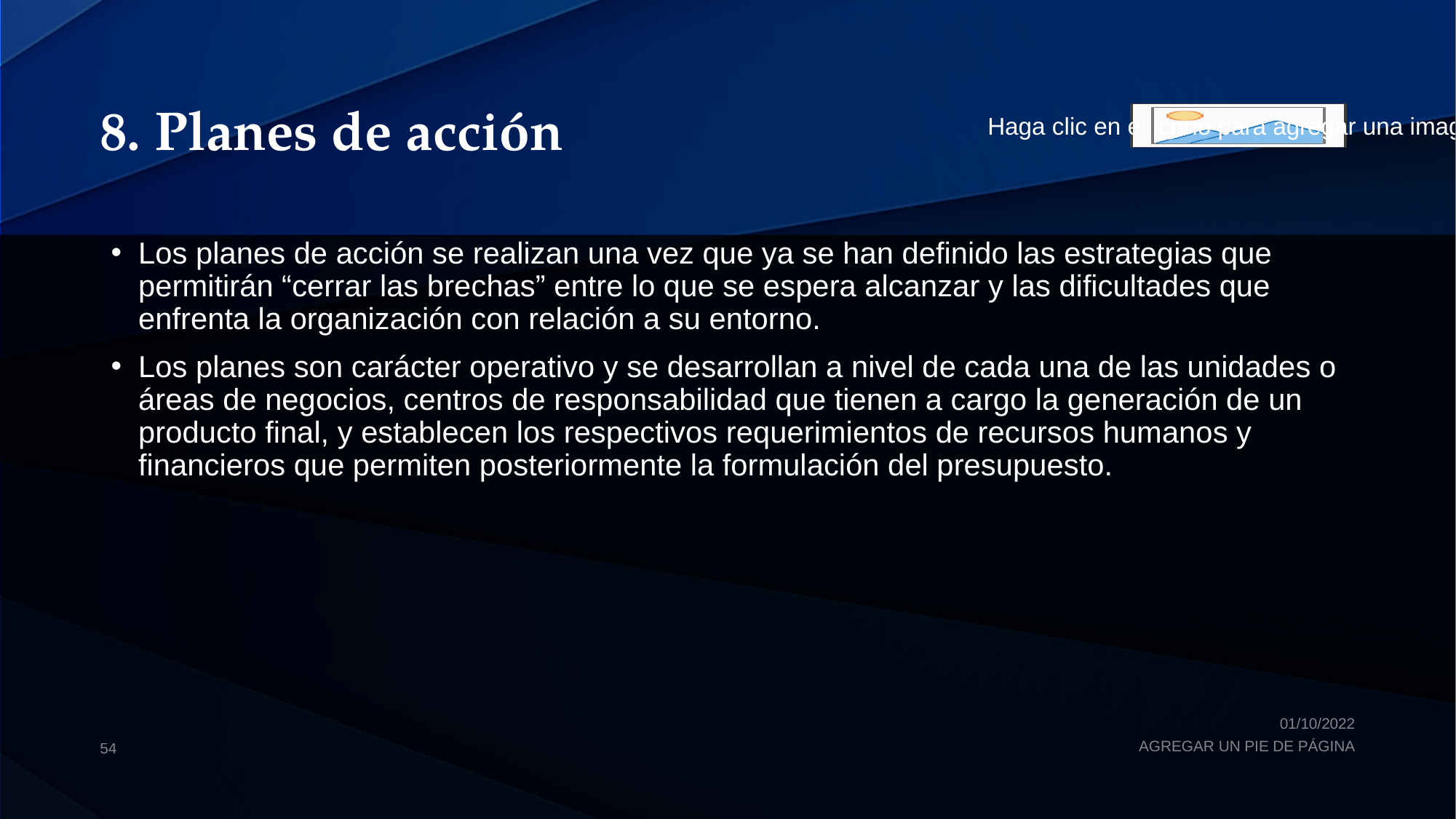

# 8. Planes de acción

Los planes de acción se realizan una vez que ya se han definido las estrategias que permitirán “cerrar las brechas” entre lo que se espera alcanzar y las dificultades que enfrenta la organización con relación a su entorno.
Los planes son carácter operativo y se desarrollan a nivel de cada una de las unidades o áreas de negocios, centros de responsabilidad que tienen a cargo la generación de un producto final, y establecen los respectivos requerimientos de recursos humanos y financieros que permiten posteriormente la formulación del presupuesto.
01/10/2022
54
AGREGAR UN PIE DE PÁGINA